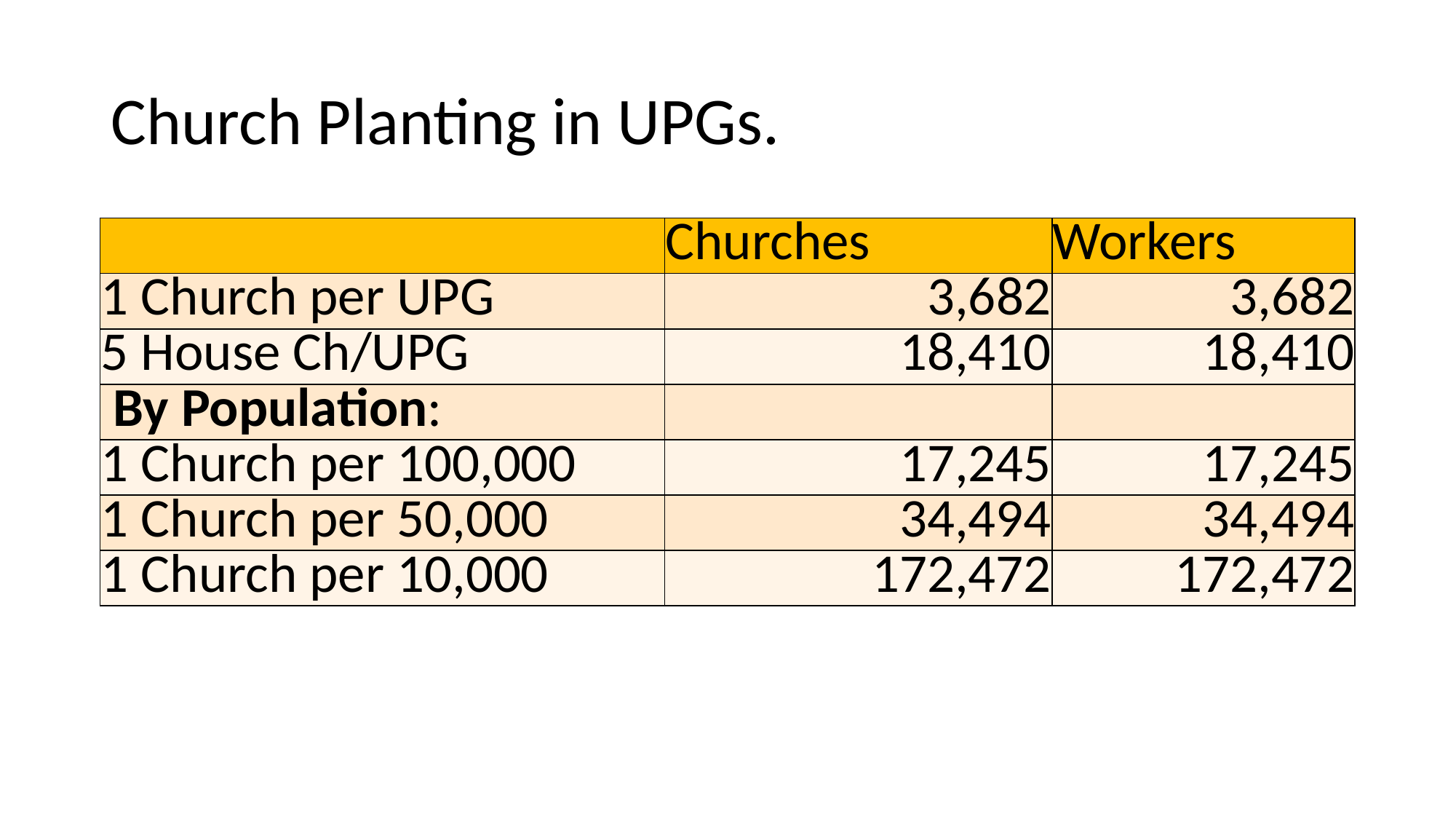

# Church Planting in UPGs.
|  | Churches | Workers |
| --- | --- | --- |
| 1 Church per UPG | 3,682 | 3,682 |
| 5 House Ch/UPG | 18,410 | 18,410 |
| By Population: |  |  |
| 1 Church per 100,000 | 17,245 | 17,245 |
| 1 Church per 50,000 | 34,494 | 34,494 |
| 1 Church per 10,000 | 172,472 | 172,472 |